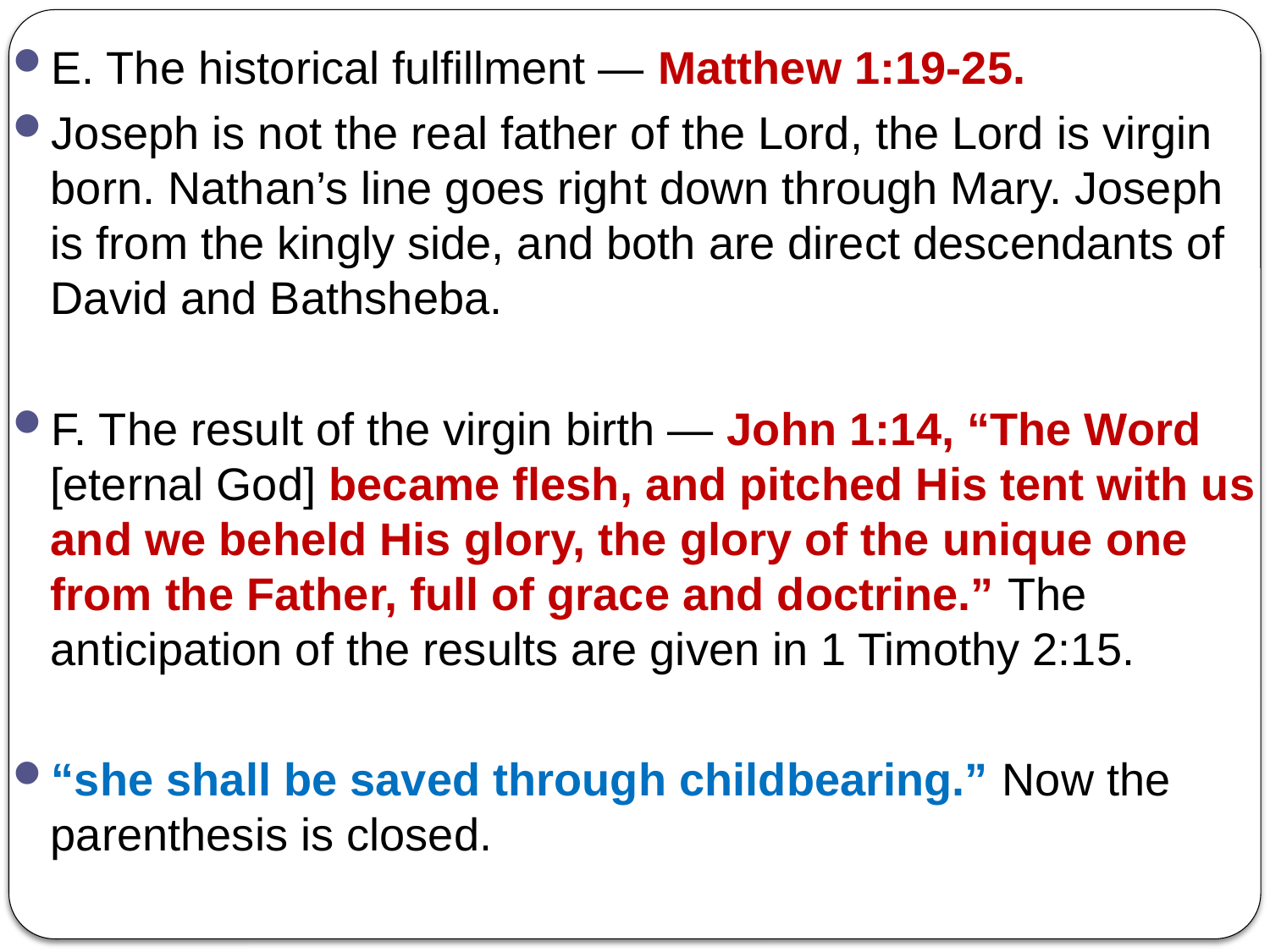

E. The historical fulfillment — Matthew 1:19-25.
Joseph is not the real father of the Lord, the Lord is virgin born. Nathan’s line goes right down through Mary. Joseph is from the kingly side, and both are direct descendants of David and Bathsheba.

F. The result of the virgin birth — John 1:14, “The Word [eternal God] became flesh, and pitched His tent with us and we beheld His glory, the glory of the unique one from the Father, full of grace and doctrine.” The anticipation of the results are given in 1 Timothy 2:15.

“she shall be saved through childbearing.” Now the parenthesis is closed.